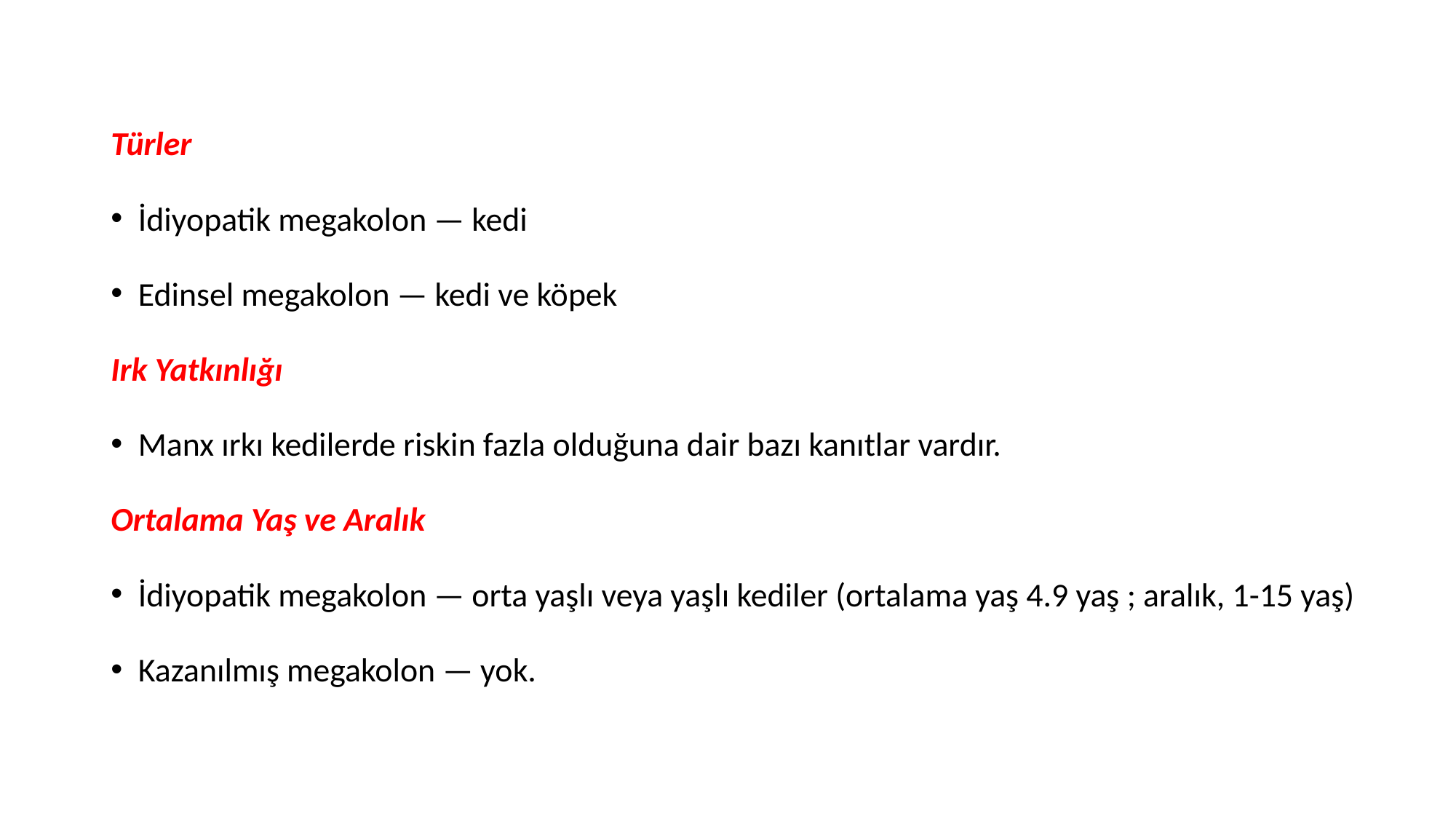

Türler
İdiyopatik megakolon — kedi
Edinsel megakolon — kedi ve köpek
Irk Yatkınlığı
Manx ırkı kedilerde riskin fazla olduğuna dair bazı kanıtlar vardır.
Ortalama Yaş ve Aralık
İdiyopatik megakolon — orta yaşlı veya yaşlı kediler (ortalama yaş 4.9 yaş ; aralık, 1-15 yaş)
Kazanılmış megakolon — yok.